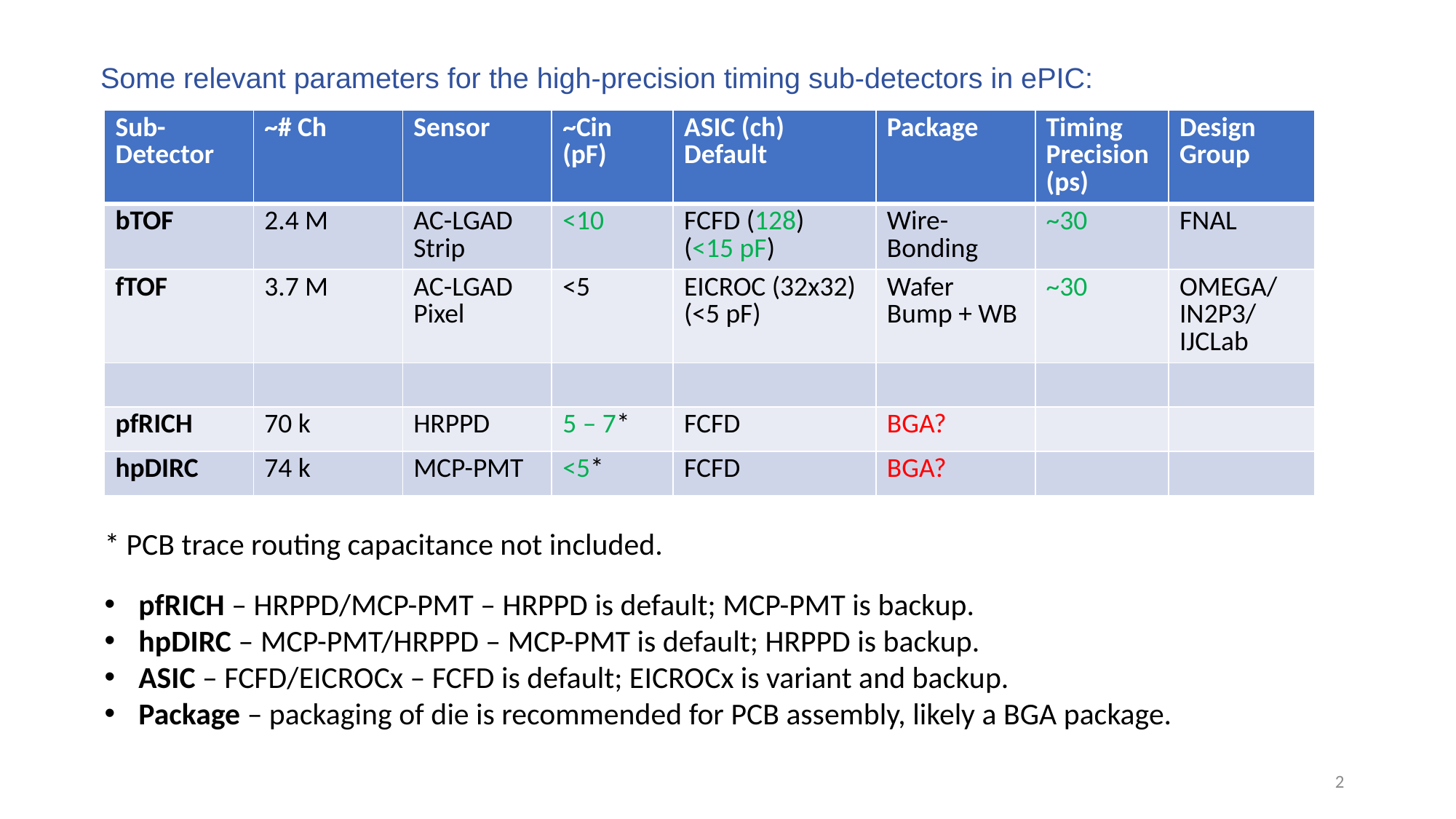

Some relevant parameters for the high-precision timing sub-detectors in ePIC:
| Sub-Detector | ~# Ch | Sensor | ~Cin (pF) | ASIC (ch) Default | Package | Timing Precision (ps) | Design Group |
| --- | --- | --- | --- | --- | --- | --- | --- |
| bTOF | 2.4 M | AC-LGAD Strip | <10 | FCFD (128) (<15 pF) | Wire-Bonding | ~30 | FNAL |
| fTOF | 3.7 M | AC-LGAD Pixel | <5 | EICROC (32x32) (<5 pF) | Wafer Bump + WB | ~30 | OMEGA/IN2P3/IJCLab |
|  |  |  |  |  |  |  |  |
| pfRICH | 70 k | HRPPD | 5 – 7\* | FCFD | BGA? |  |  |
| hpDIRC | 74 k | MCP-PMT | <5\* | FCFD | BGA? |  |  |
* PCB trace routing capacitance not included.

pfRICH – HRPPD/MCP-PMT – HRPPD is default; MCP-PMT is backup.
hpDIRC – MCP-PMT/HRPPD – MCP-PMT is default; HRPPD is backup.
ASIC – FCFD/EICROCx – FCFD is default; EICROCx is variant and backup.
Package – packaging of die is recommended for PCB assembly, likely a BGA package.

2